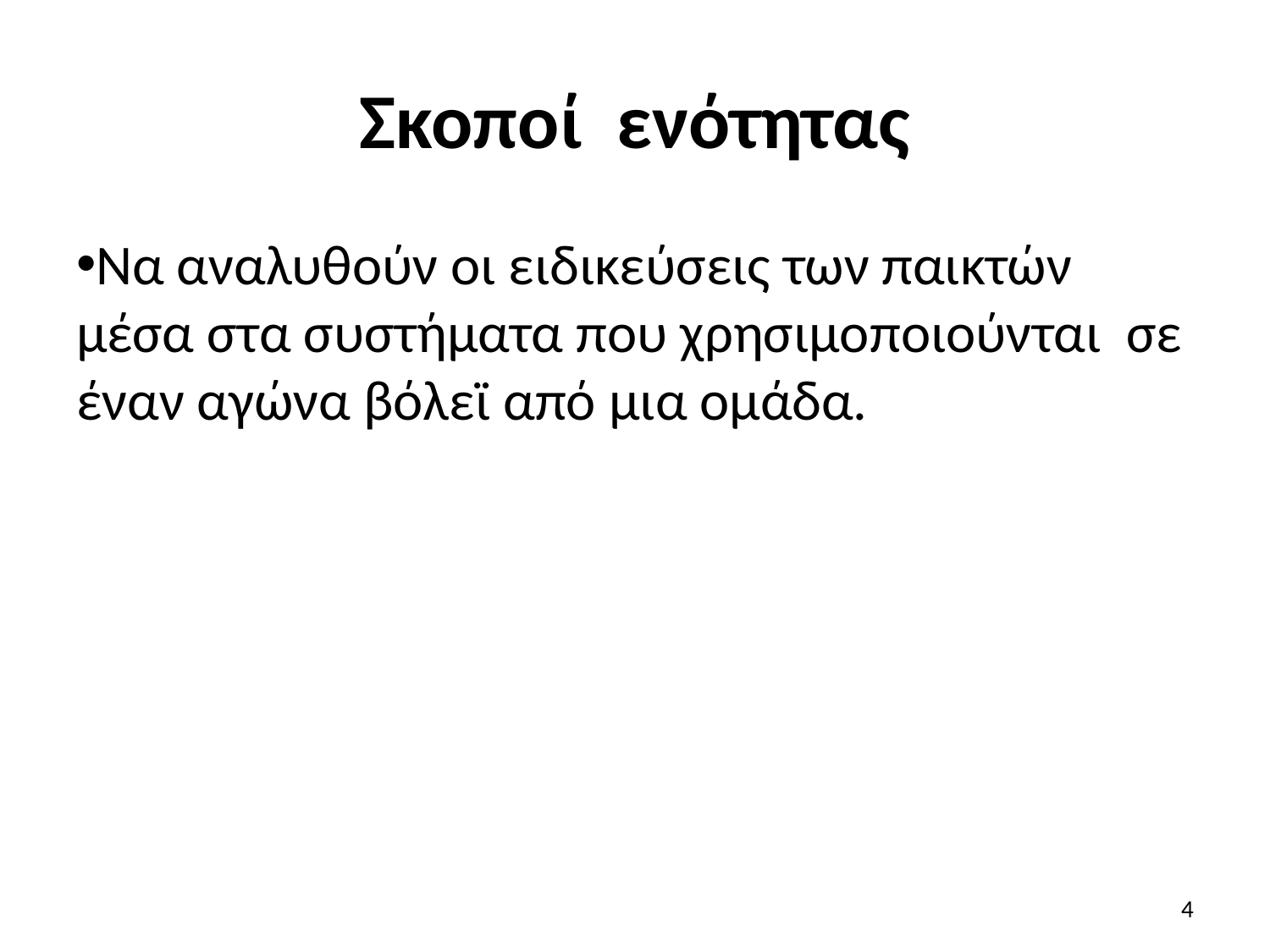

# Σκοποί  ενότητας
Να αναλυθούν οι ειδικεύσεις των παικτών μέσα στα συστήματα που χρησιμοποιούνται  σε έναν αγώνα βόλεϊ από μια ομάδα.
4